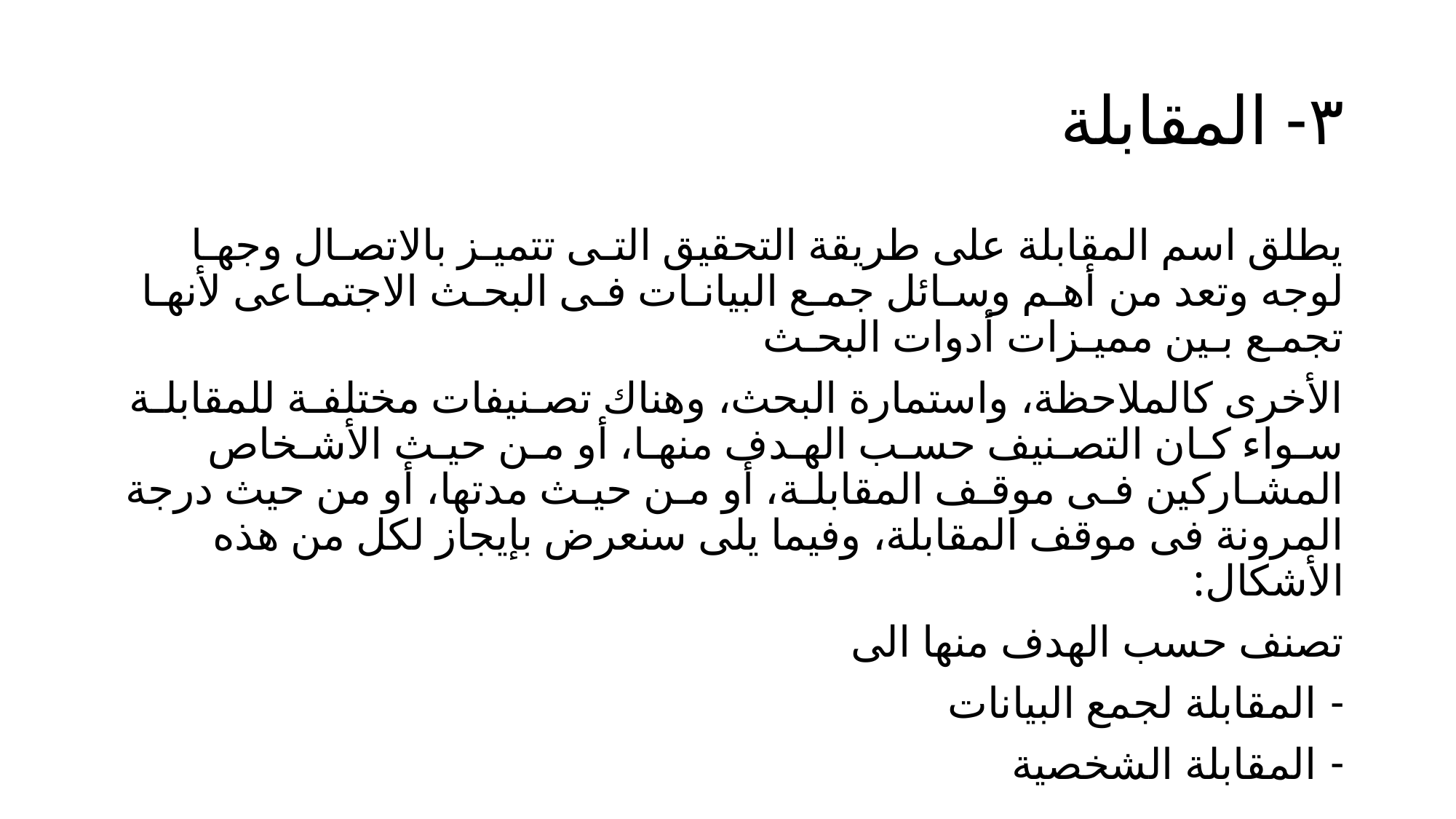

# ٣- المقابلة
يطلق اسم المقابلة على طريقة التحقيق التـى تتميـز بالاتصـال وجهـا لوجه وتعد من أهـم وسـائل جمـع البيانـات فـى البحـث الاجتمـاعى لأنهـا تجمـع بـين مميـزات أدوات البحـث
الأخرى كالملاحظة، واستمارة البحث، وهناك تصـنيفات مختلفـة للمقابلـة سـواء كـان التصـنيف حسـب الهـدف منهـا، أو مـن حيـث الأشـخاص المشـاركين فـى موقـف المقابلـة، أو مـن حيـث مدتها، أو من حيث درجة المرونة فى موقف المقابلة، وفيما يلى سنعرض بإيجاز لكل من هذه الأشكال:
تصنف حسب الهدف منها الى
المقابلة لجمع البيانات
المقابلة الشخصية